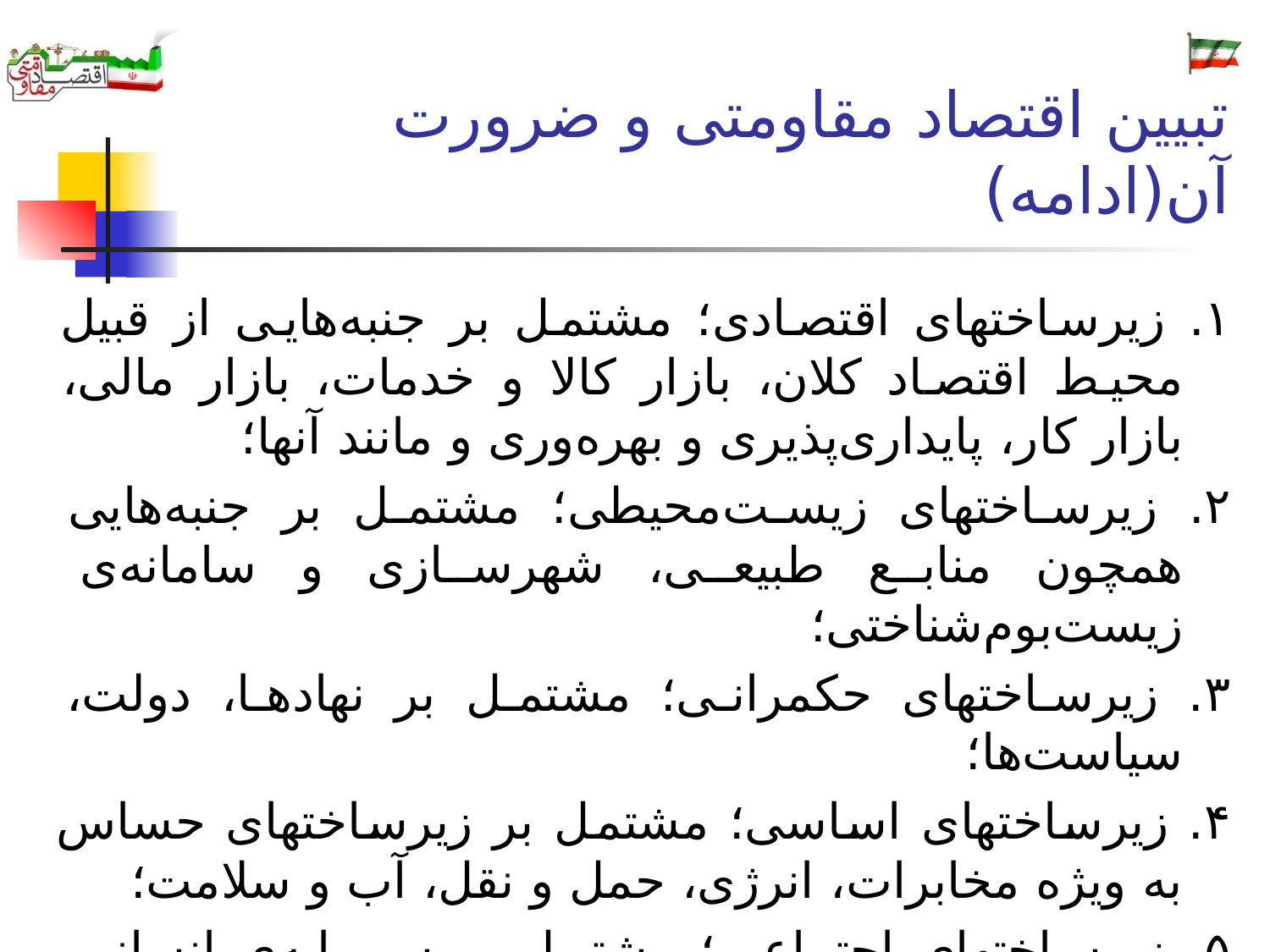

# تبیین اقتصاد مقاومتی و ضرورت آن(ادامه)
۱. زیرساختهای اقتصادی؛ مشتمل بر جنبه‌هایی از قبیل محیط اقتصاد کلان، بازار کالا و خدمات، بازار مالی، بازار کار، پایداری‌پذیری و بهره‌وری و مانند آنها؛
۲. زیرساختهای زیست‌محیطی؛ مشتمل بر جنبه‌هایی همچون منابع طبیعی، شهرسازی و سامانه‌ی زیست‌بوم‌شناختی؛
۳. زیرساختهای حکمرانی؛ مشتمل بر نهادها، دولت، سیاست‌ها؛
۴. زیرساختهای اساسی؛ مشتمل بر زیرساختهای حساس به ویژه مخابرات، انرژی، حمل و نقل، آب و سلامت؛
۵. زیرساختهای اجتماعی؛ مشتمل بر سرمایه‌ی انسانی، سلامت، اجتماع و افراد.